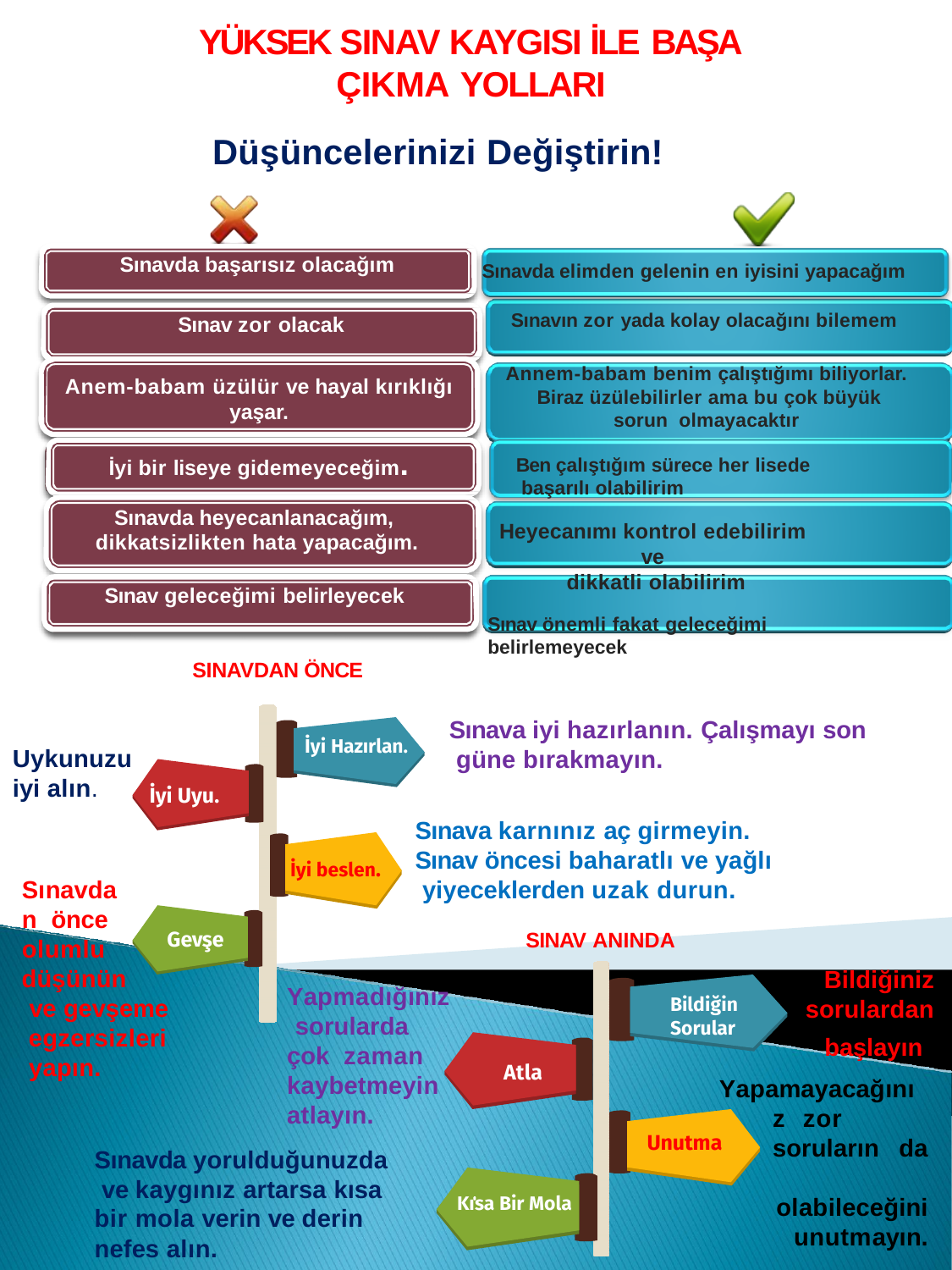

# YÜKSEK SINAV KAYGISI İLE BAŞA
ÇIKMA YOLLARI
Düşüncelerinizi Değiştirin!

Sınavda başarısız olacağım

Sınav zor olacak
Sınavda elimden gelenin en iyisini yapacağım
Sınavın zor yada kolay olacağını bilemem

Annem-babam benim çalıştığımı biliyorlar.  Biraz üzülebilirler ama bu çok büyük sorun  olmayacaktır
Ben çalıştığım sürece her lisede  başarılı olabilirim
Heyecanımı kontrol edebilirim ve
dikkatli olabilirim
Sınav önemli fakat geleceğimi belirlemeyecek

Anem-babam üzülür ve hayal kırıklığı
yaşar.
İyi bir liseye gidemeyeceğim.
Sınavda heyecanlanacağım,  dikkatsizlikten hata yapacağım.
Sınav geleceğimi belirleyecek
SINAVDAN ÖNCE

Sınava iyi hazırlanın. Çalışmayı son  güne bırakmayın.
İyi Hazırlan.
Uykunuzu
iyi alın.

İyi Uyu.
Sınava karnınız aç girmeyin.  Sınav öncesi baharatlı ve yağlı  yiyeceklerden uzak durun.
SINAV ANINDA

İyi beslen.
Sınavdan  önce  olumlu

Gevşe
düşünün
ve gevşeme  egzersizleri  yapın.

Bildiğiniz
sorulardan
başlayın
Yapmadığınız  sorularda çok  zaman  kaybetmeyin  atlayın.
Bildiğin
Sorular

Atla
Yapamayacağınız  zor soruların

Unutma
da  olabileceğini  unutmayın.
Sınavda yorulduğunuzda  ve kaygınız artarsa kısa  bir mola verin ve derin  nefes alın.

Kısa Bir Mola